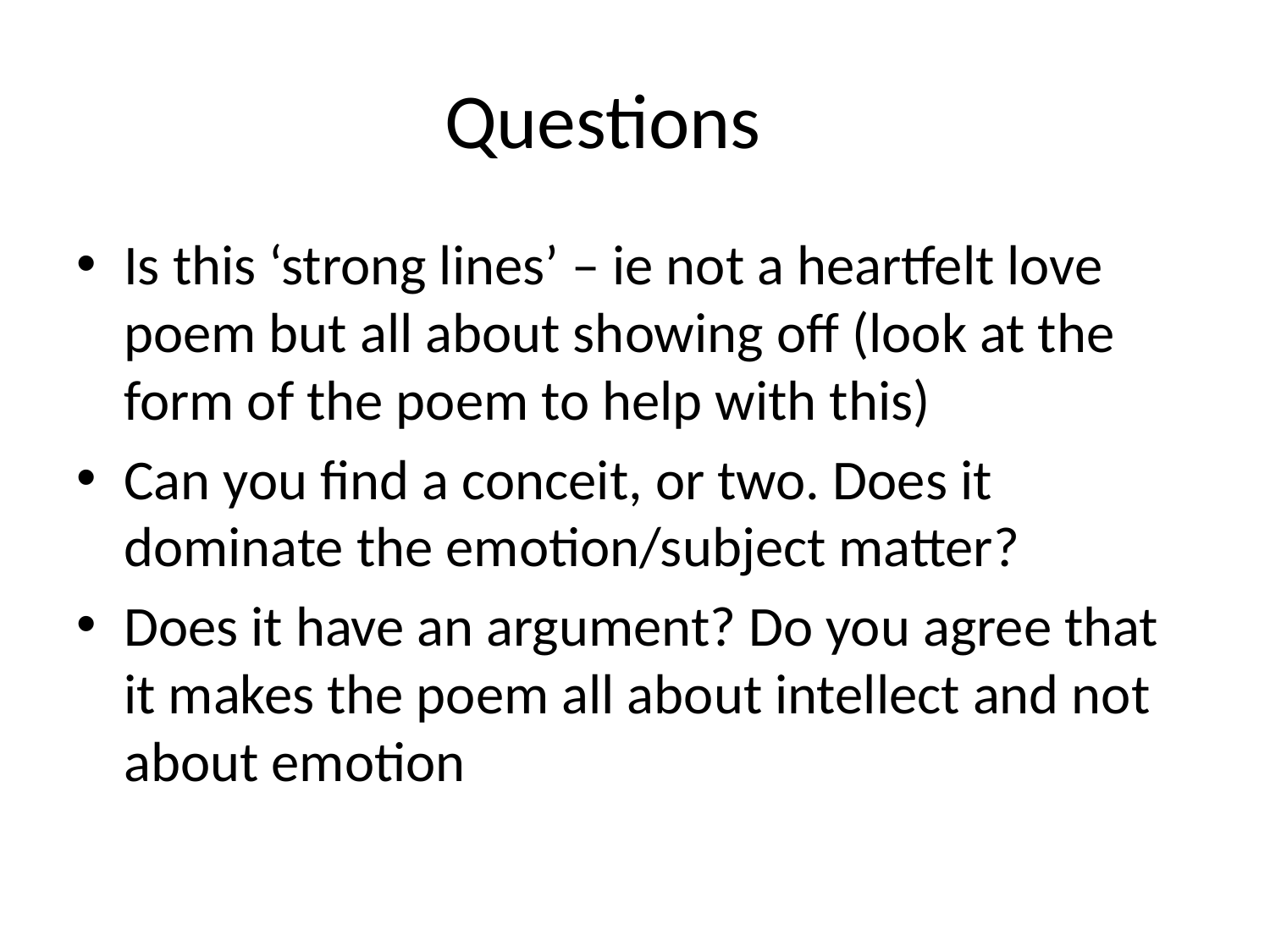

# Questions
Is this ‘strong lines’ – ie not a heartfelt love poem but all about showing off (look at the form of the poem to help with this)
Can you find a conceit, or two. Does it dominate the emotion/subject matter?
Does it have an argument? Do you agree that it makes the poem all about intellect and not about emotion